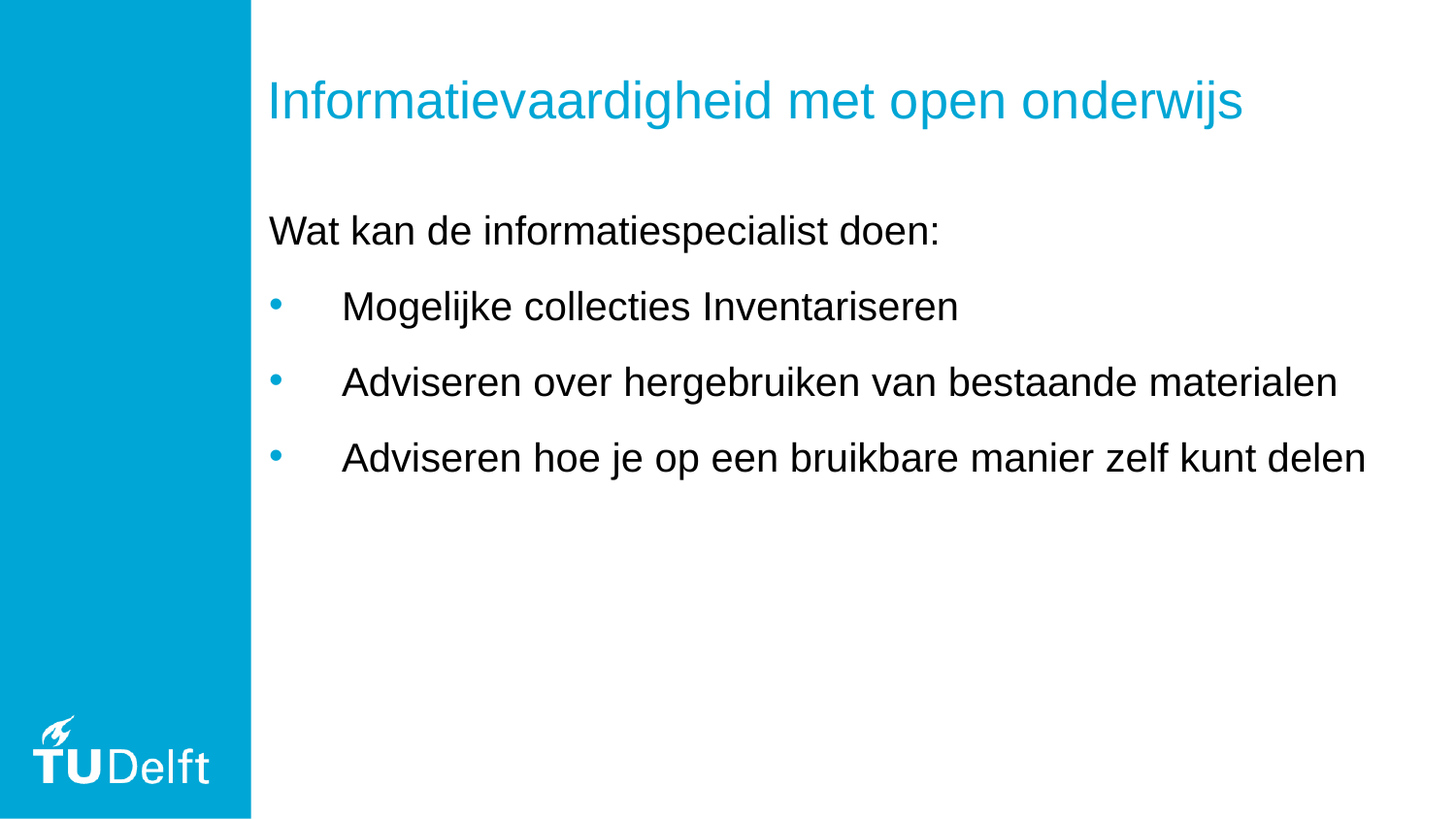

# Informatievaardigheid met open onderwijs
Wat kan de informatiespecialist doen:
Mogelijke collecties Inventariseren
Adviseren over hergebruiken van bestaande materialen
Adviseren hoe je op een bruikbare manier zelf kunt delen